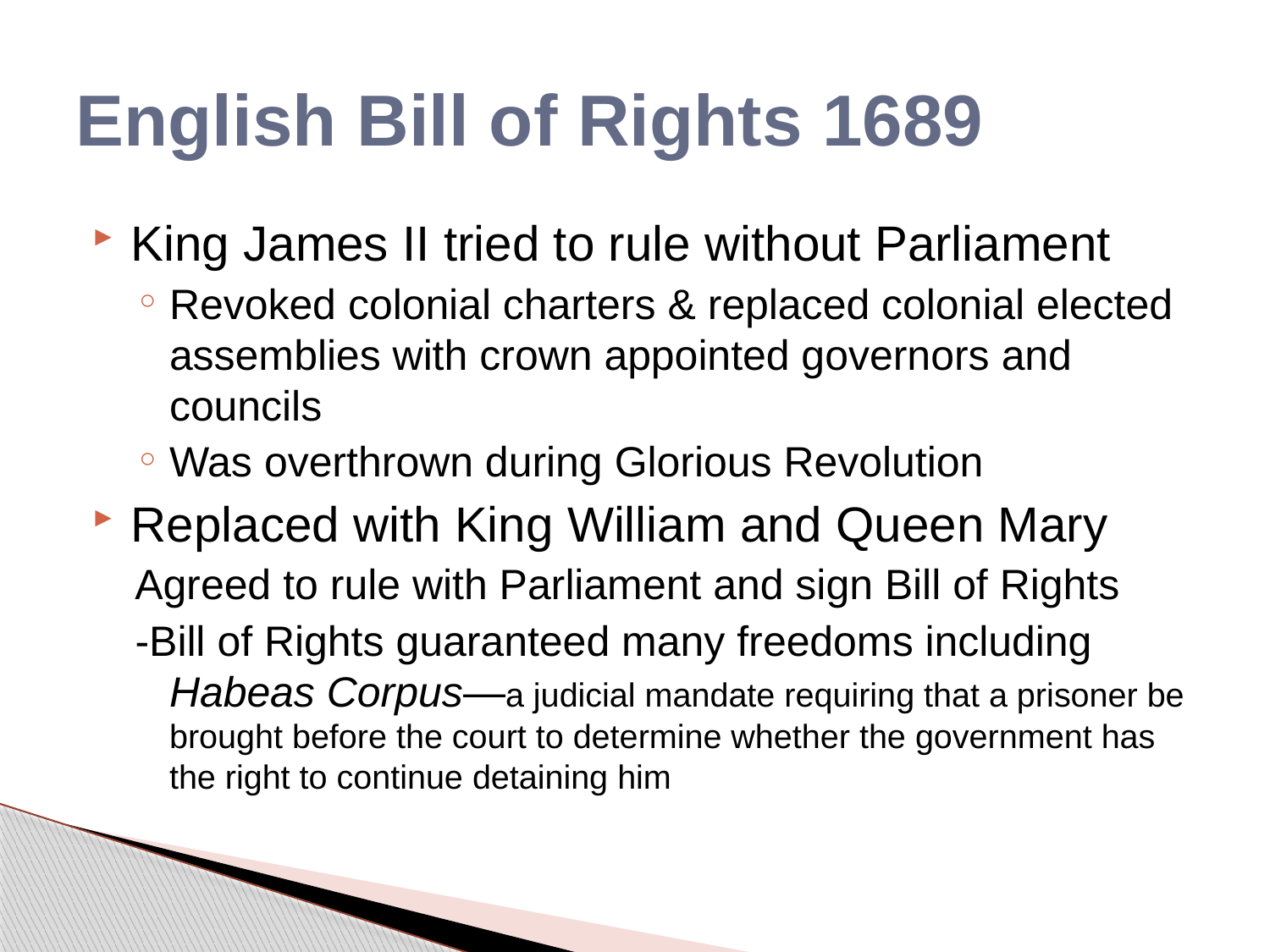

# English Bill of Rights 1689
King James II tried to rule without Parliament
Revoked colonial charters & replaced colonial elected assemblies with crown appointed governors and councils
Was overthrown during Glorious Revolution
Replaced with King William and Queen Mary
Agreed to rule with Parliament and sign Bill of Rights
-Bill of Rights guaranteed many freedoms including Habeas Corpus—a judicial mandate requiring that a prisoner be brought before the court to determine whether the government has the right to continue detaining him